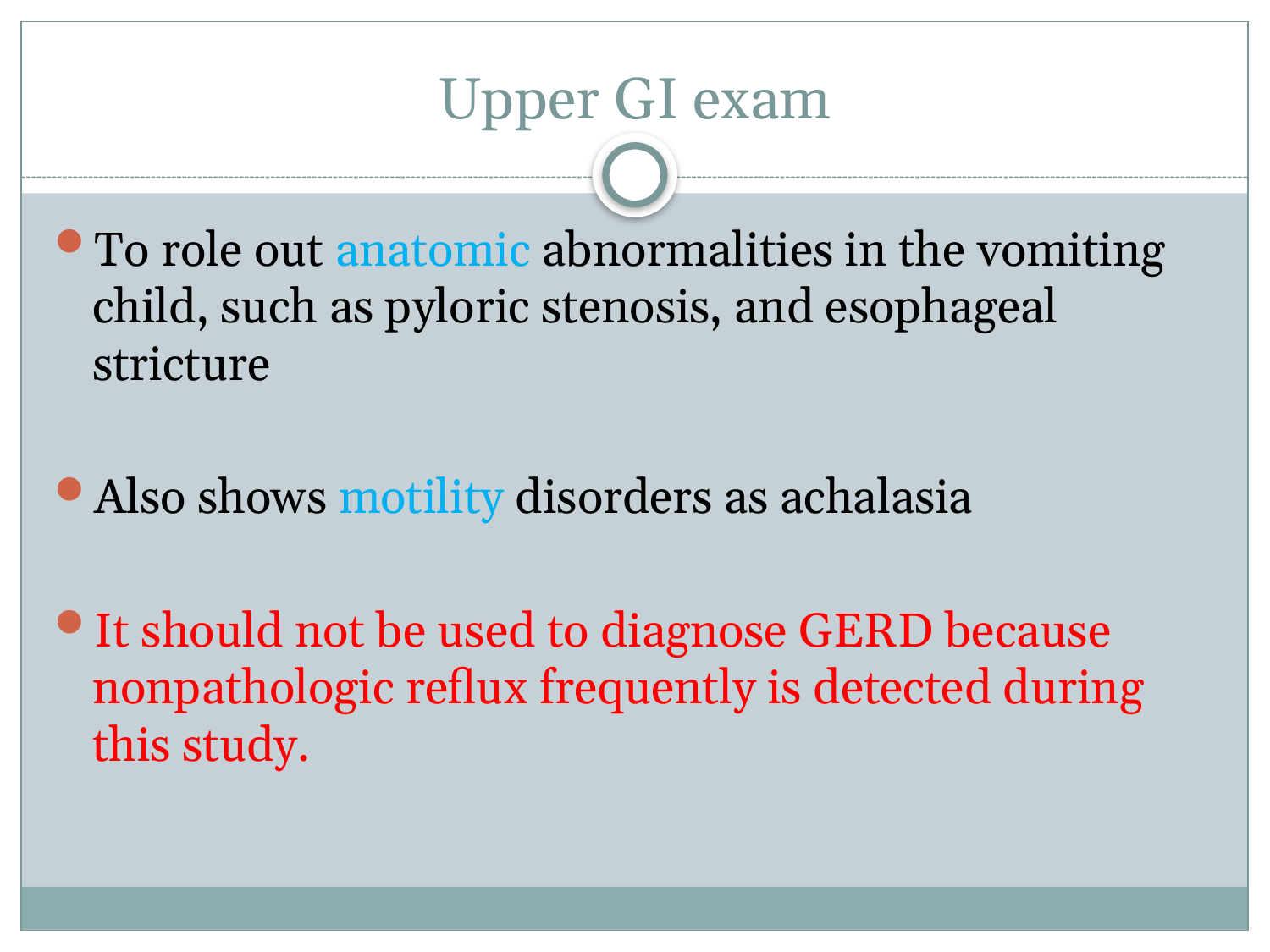

# Upper GI exam
To role out anatomic abnormalities in the vomiting child, such as pyloric stenosis, and esophageal stricture

Also shows motility disorders as achalasia

It should not be used to diagnose GERD because nonpathologic reﬂux frequently is detected during this study.